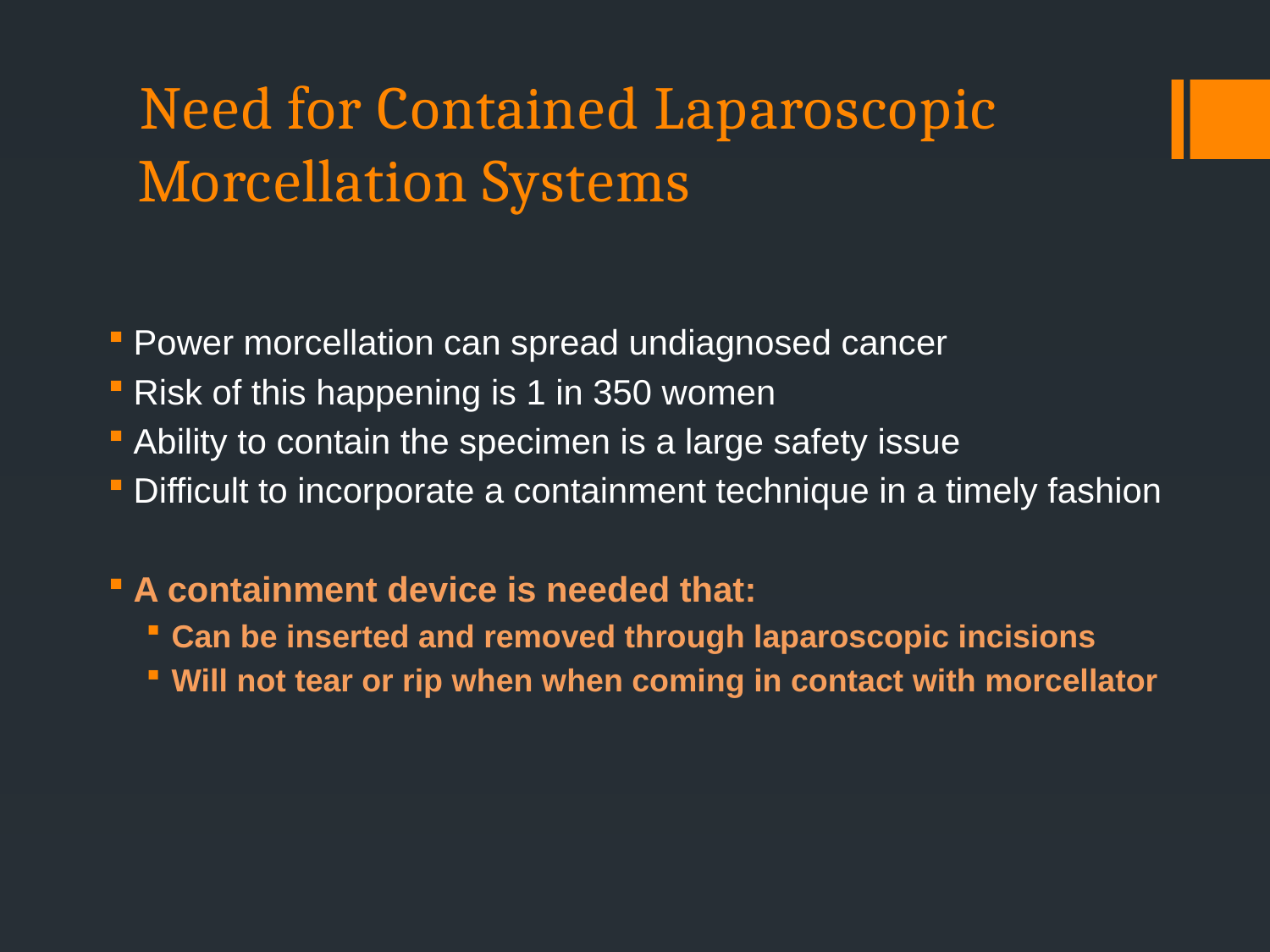

# Need for Contained Laparoscopic Morcellation Systems
Power morcellation can spread undiagnosed cancer
Risk of this happening is 1 in 350 women
Ability to contain the specimen is a large safety issue
Difficult to incorporate a containment technique in a timely fashion

A containment device is needed that:
Can be inserted and removed through laparoscopic incisions
Will not tear or rip when when coming in contact with morcellator